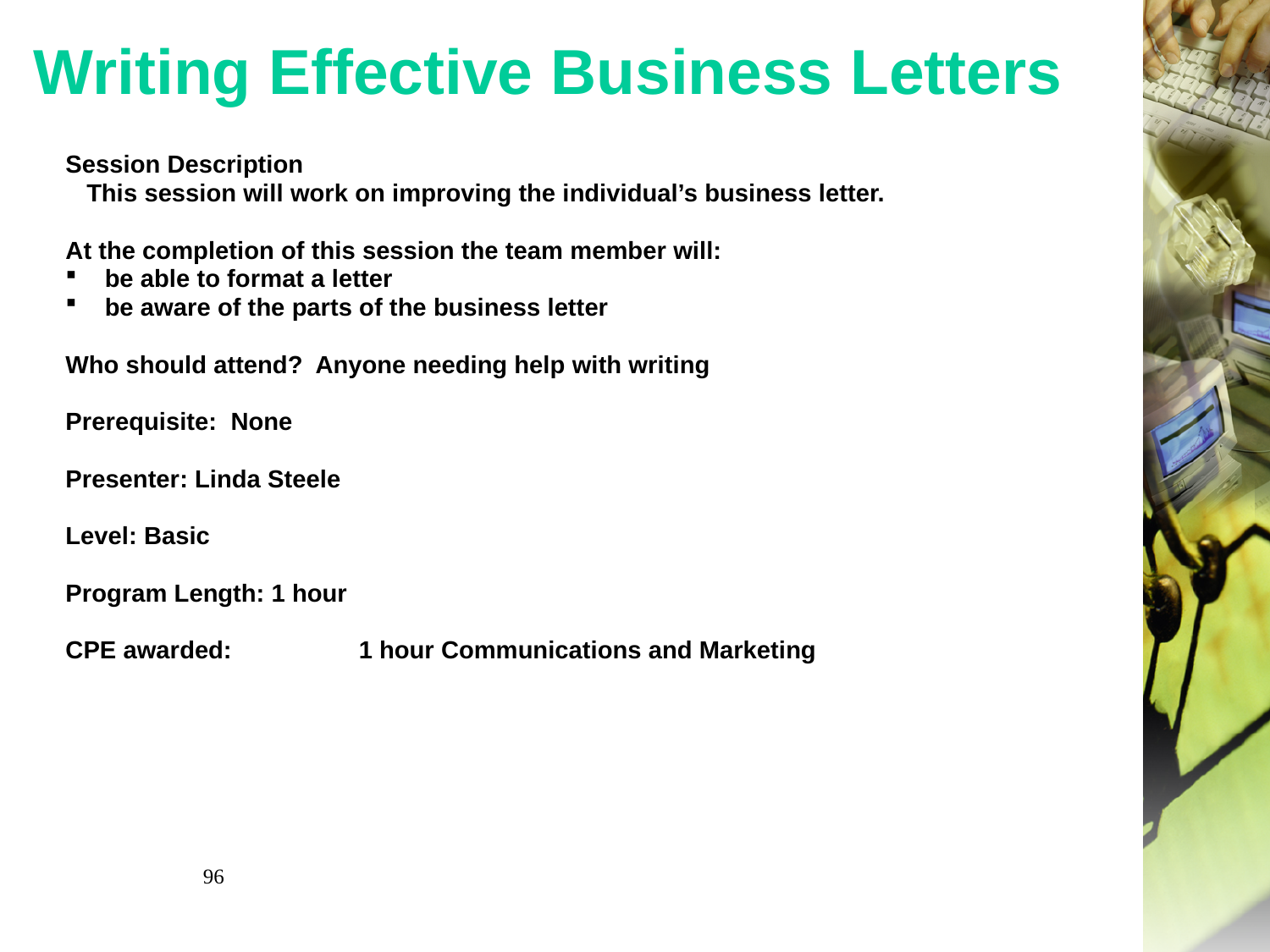

# Writing Effective Business Letters
Session Description
   This session will work on improving the individual’s business letter.

At the completion of this session the team member will:
be able to format a letter
be aware of the parts of the business letter

Who should attend?  Anyone needing help with writing

Prerequisite:  None

Presenter: Linda Steele

Level: Basic

Program Length: 1 hour

CPE awarded:	1 hour Communications and Marketing

96